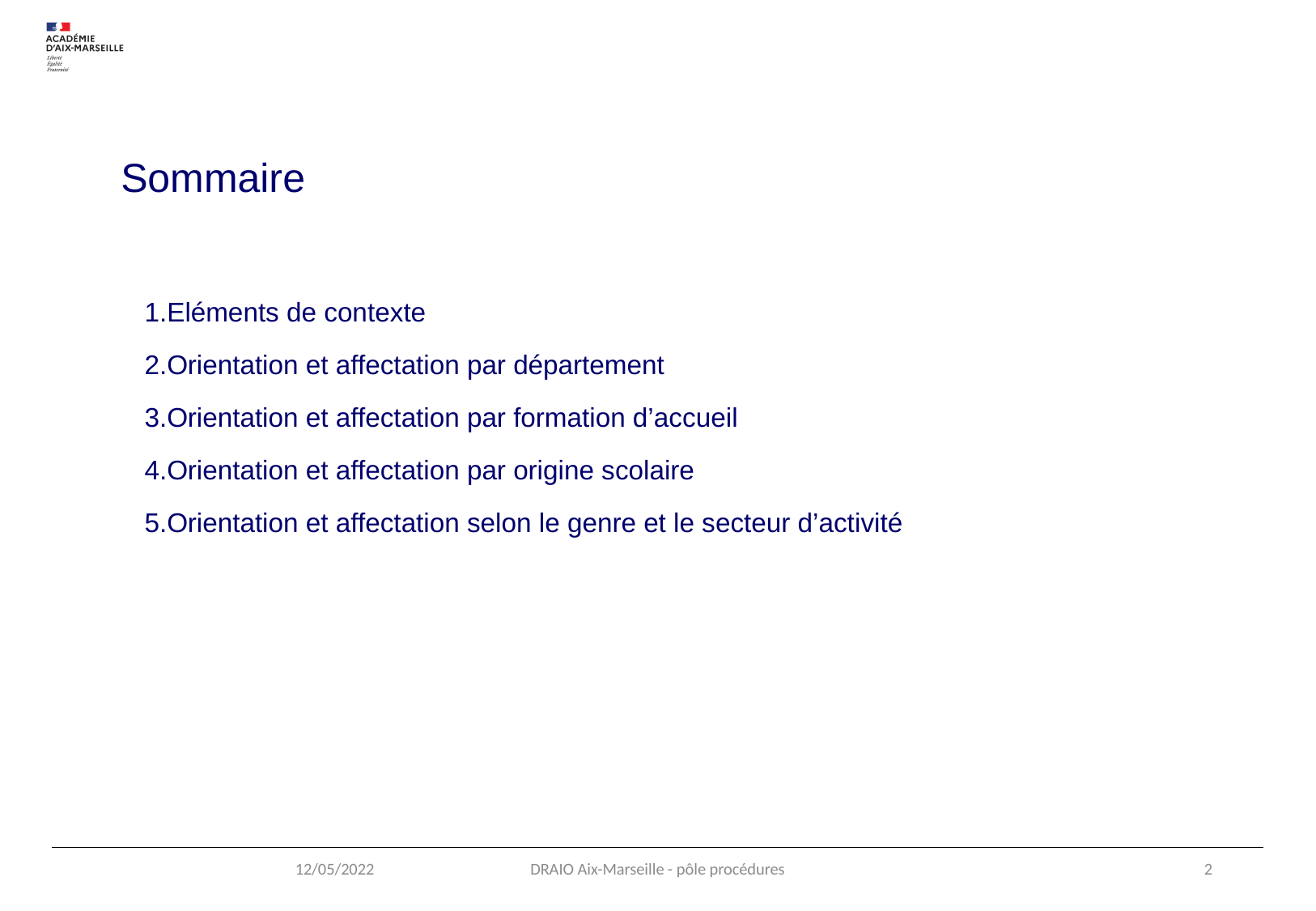

# Sommaire
Eléments de contexte
Orientation et affectation par département
Orientation et affectation par formation d’accueil
Orientation et affectation par origine scolaire
Orientation et affectation selon le genre et le secteur d’activité
12/05/2022
DRAIO Aix-Marseille - pôle procédures
2